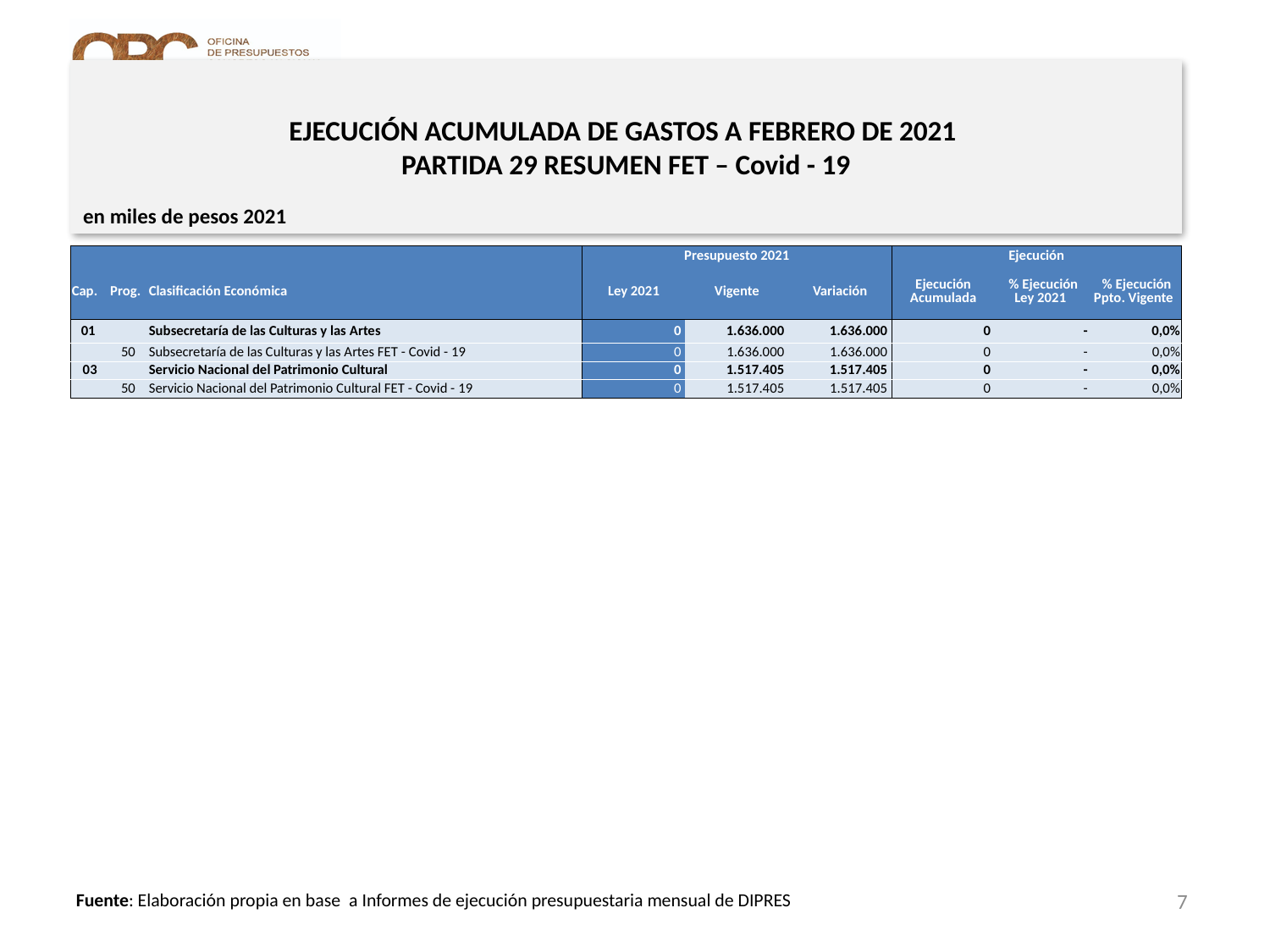

# EJECUCIÓN ACUMULADA DE GASTOS A FEBRERO DE 2021 PARTIDA 29 RESUMEN FET – Covid - 19
en miles de pesos 2021
|  |  |  | Presupuesto 2021 |  |  | Ejecución |  |  |
| --- | --- | --- | --- | --- | --- | --- | --- | --- |
| Cap. | Prog. | Clasificación Económica | Ley 2021 | Vigente | Variación | Ejecución Acumulada | % Ejecución Ley 2021 | % Ejecución Ppto. Vigente |
| 01 |  | Subsecretaría de las Culturas y las Artes | 0 | 1.636.000 | 1.636.000 | 0 | - | 0,0% |
|  | 50 | Subsecretaría de las Culturas y las Artes FET - Covid - 19 | 0 | 1.636.000 | 1.636.000 | 0 | - | 0,0% |
| 03 |  | Servicio Nacional del Patrimonio Cultural | 0 | 1.517.405 | 1.517.405 | 0 | - | 0,0% |
|  | 50 | Servicio Nacional del Patrimonio Cultural FET - Covid - 19 | 0 | 1.517.405 | 1.517.405 | 0 | - | 0,0% |
7